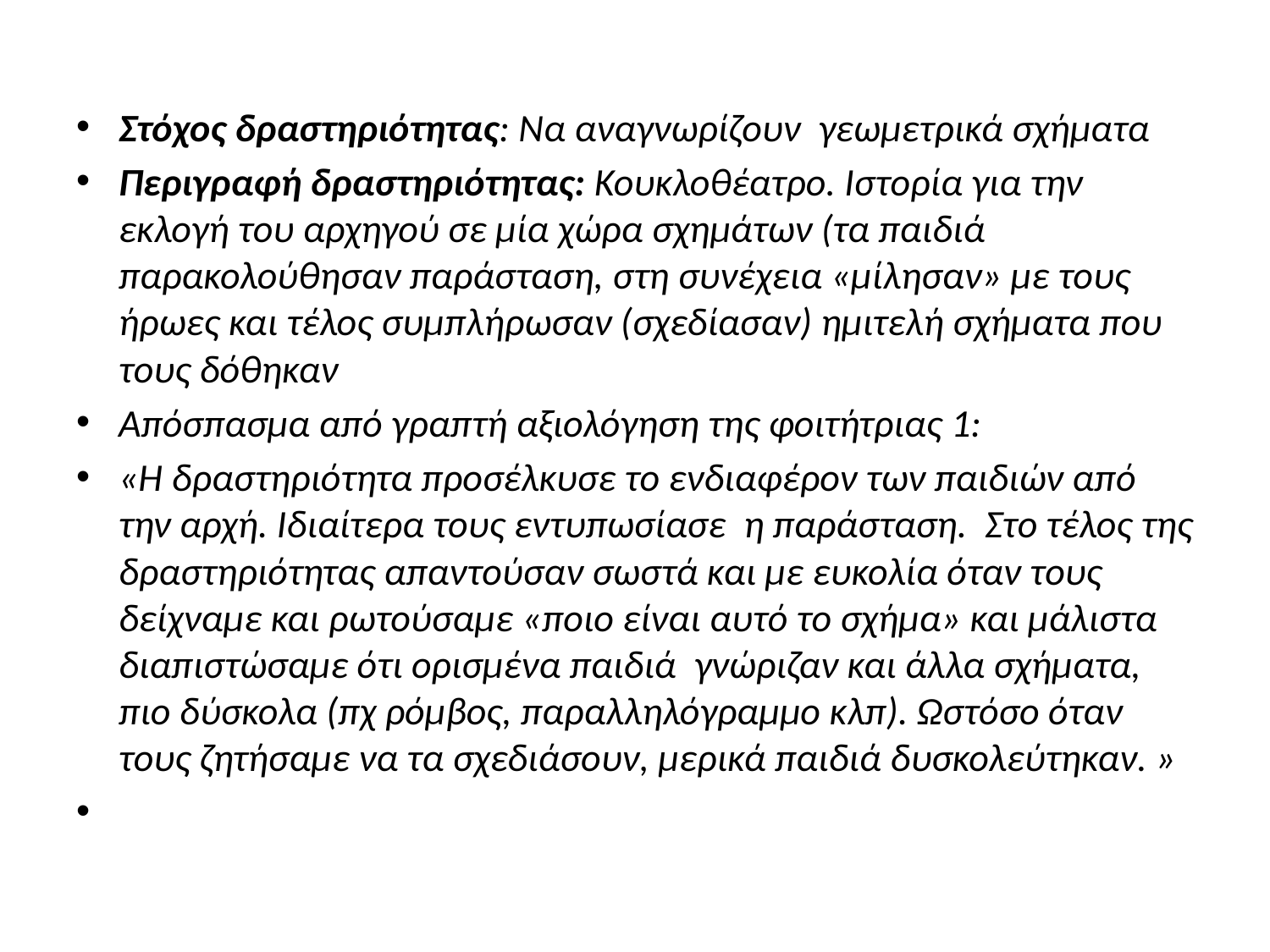

Στόχος δραστηριότητας: Να αναγνωρίζουν  γεωμετρικά σχήματα
Περιγραφή δραστηριότητας: Κουκλοθέατρο. Ιστορία για την εκλογή του αρχηγού σε μία χώρα σχημάτων (τα παιδιά παρακολούθησαν παράσταση, στη συνέχεια «μίλησαν» με τους ήρωες και τέλος συμπλήρωσαν (σχεδίασαν) ημιτελή σχήματα που τους δόθηκαν
Απόσπασμα από γραπτή αξιολόγηση της φοιτήτριας 1:
«Η δραστηριότητα προσέλκυσε το ενδιαφέρον των παιδιών από την αρχή. Ιδιαίτερα τους εντυπωσίασε  η παράσταση.  Στο τέλος της δραστηριότητας απαντούσαν σωστά και με ευκολία όταν τους δείχναμε και ρωτούσαμε «ποιο είναι αυτό το σχήμα» και μάλιστα διαπιστώσαμε ότι ορισμένα παιδιά  γνώριζαν και άλλα σχήματα, πιο δύσκολα (πχ ρόμβος, παραλληλόγραμμο κλπ). Ωστόσο όταν τους ζητήσαμε να τα σχεδιάσουν, μερικά παιδιά δυσκολεύτηκαν. »